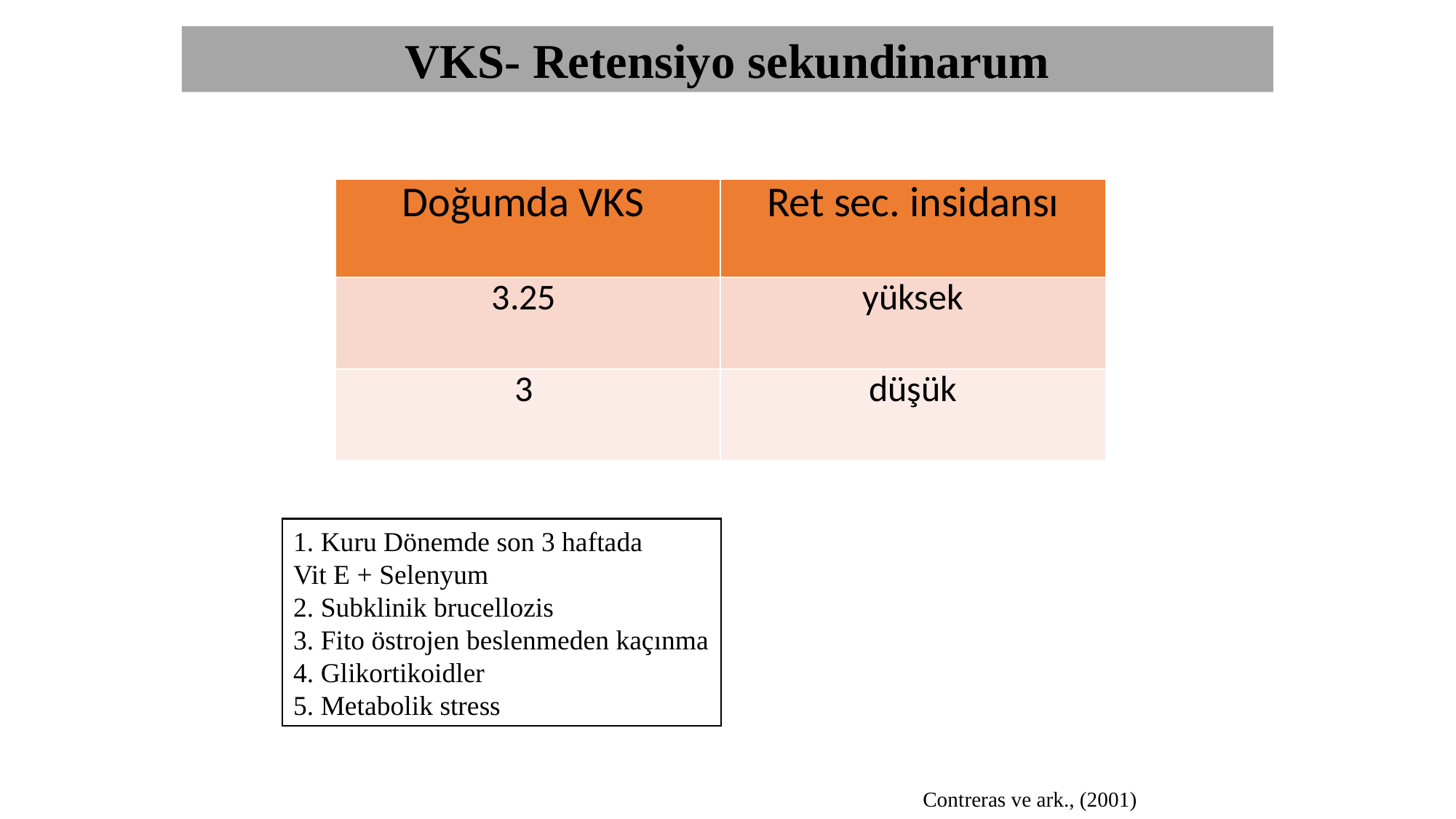

VKS- Retensiyo sekundinarum
| Doğumda VKS | Ret sec. insidansı |
| --- | --- |
| 3.25 | yüksek |
| 3 | düşük |
1. Kuru Dönemde son 3 haftada         Vit E + Selenyum
2. Subklinik brucellozis
3. Fito östrojen beslenmeden kaçınma
4. Glikortikoidler
5. Metabolik stress

Contreras ve ark., (2001)